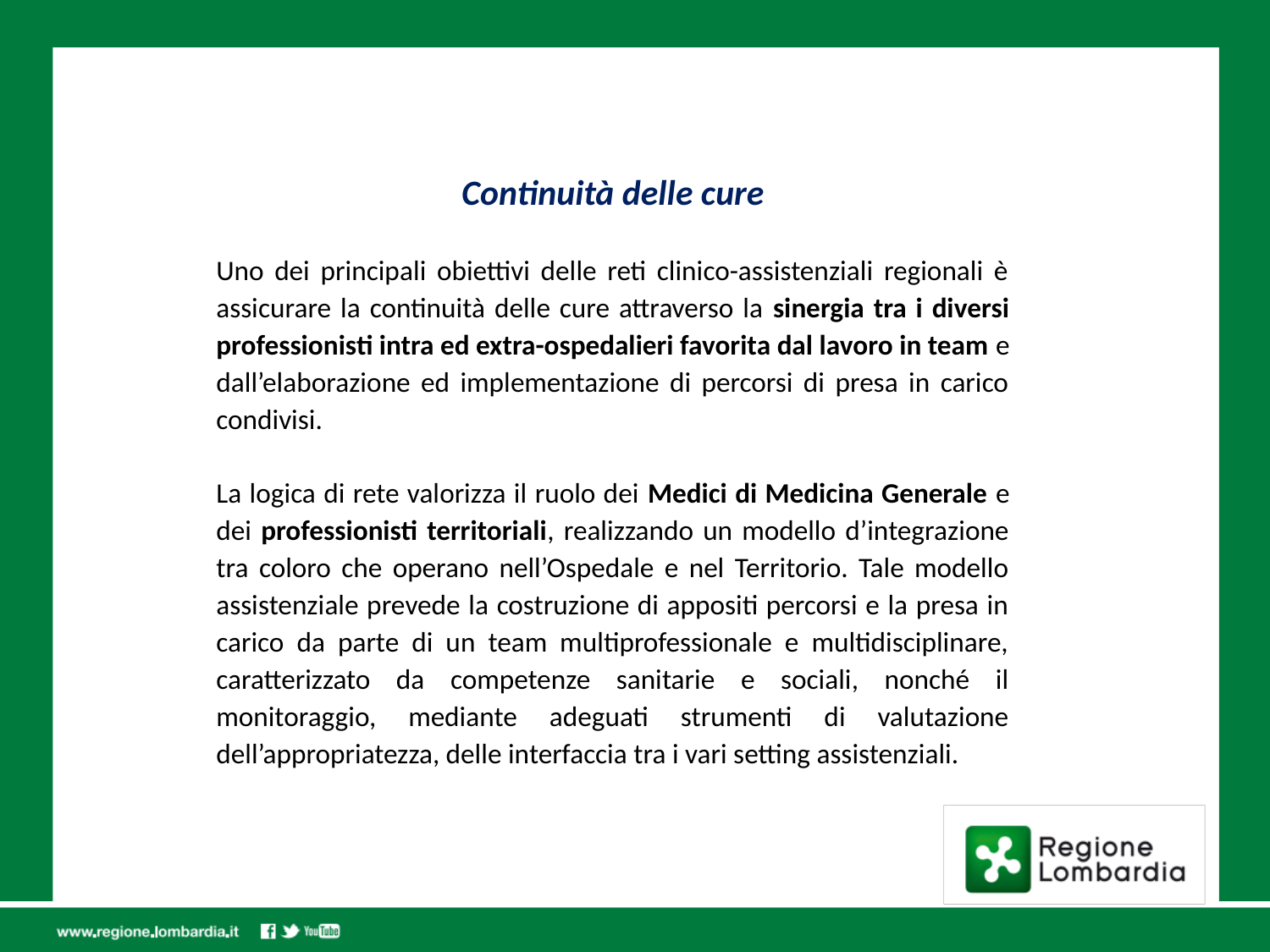

Continuità delle cure

Uno dei principali obiettivi delle reti clinico-assistenziali regionali è assicurare la continuità delle cure attraverso la sinergia tra i diversi professionisti intra ed extra-ospedalieri favorita dal lavoro in team e dall’elaborazione ed implementazione di percorsi di presa in carico condivisi.

La logica di rete valorizza il ruolo dei Medici di Medicina Generale e dei professionisti territoriali, realizzando un modello d’integrazione tra coloro che operano nell’Ospedale e nel Territorio. Tale modello assistenziale prevede la costruzione di appositi percorsi e la presa in carico da parte di un team multiprofessionale e multidisciplinare, caratterizzato da competenze sanitarie e sociali, nonché il monitoraggio, mediante adeguati strumenti di valutazione dell’appropriatezza, delle interfaccia tra i vari setting assistenziali.